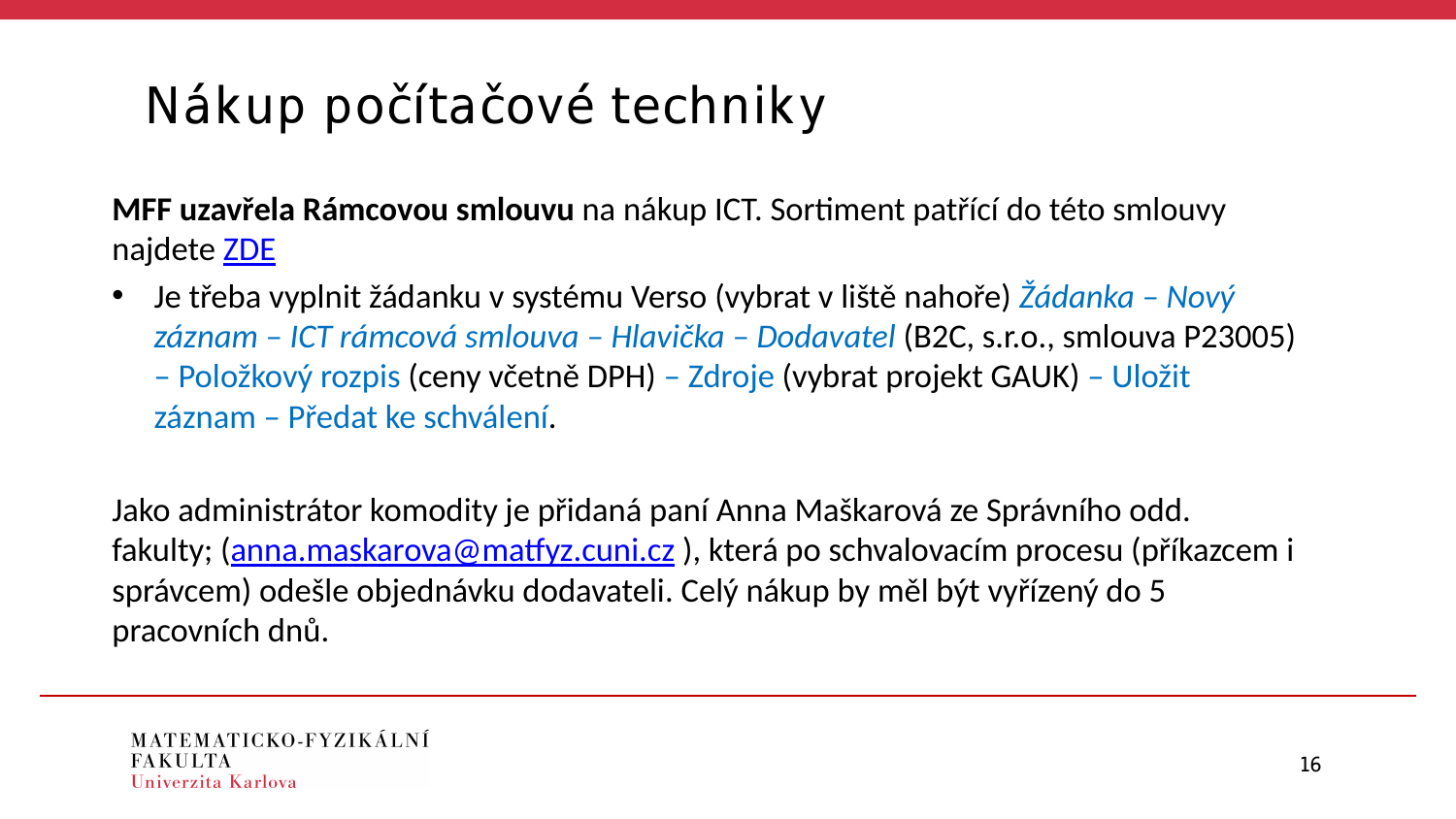

Nákup počítačové techniky

MFF uzavřela Rámcovou smlouvu na nákup ICT. Sortiment patřící do této smlouvy najdete ZDE
Je třeba vyplnit žádanku v systému Verso (vybrat v liště nahoře) Žádanka – Nový záznam – ICT rámcová smlouva – Hlavička – Dodavatel (B2C, s.r.o., smlouva P23005) – Položkový rozpis (ceny včetně DPH) – Zdroje (vybrat projekt GAUK) – Uložit záznam – Předat ke schválení.

Jako administrátor komodity je přidaná paní Anna Maškarová ze Správního odd. fakulty; (anna.maskarova@matfyz.cuni.cz ), která po schvalovacím procesu (příkazcem i správcem) odešle objednávku dodavateli. Celý nákup by měl být vyřízený do 5 pracovních dnů.

16